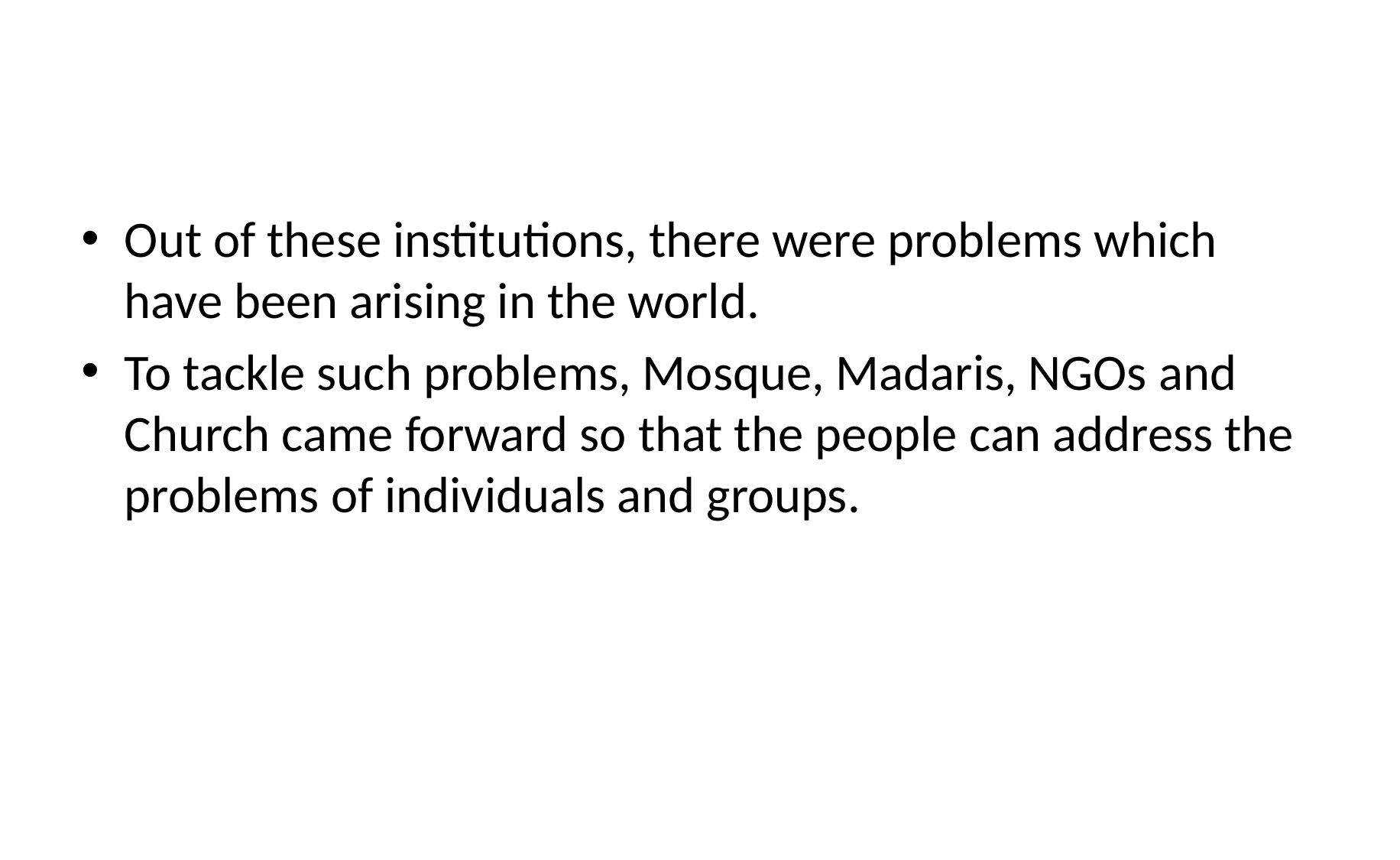

#
Out of these institutions, there were problems which have been arising in the world.
To tackle such problems, Mosque, Madaris, NGOs and Church came forward so that the people can address the problems of individuals and groups.